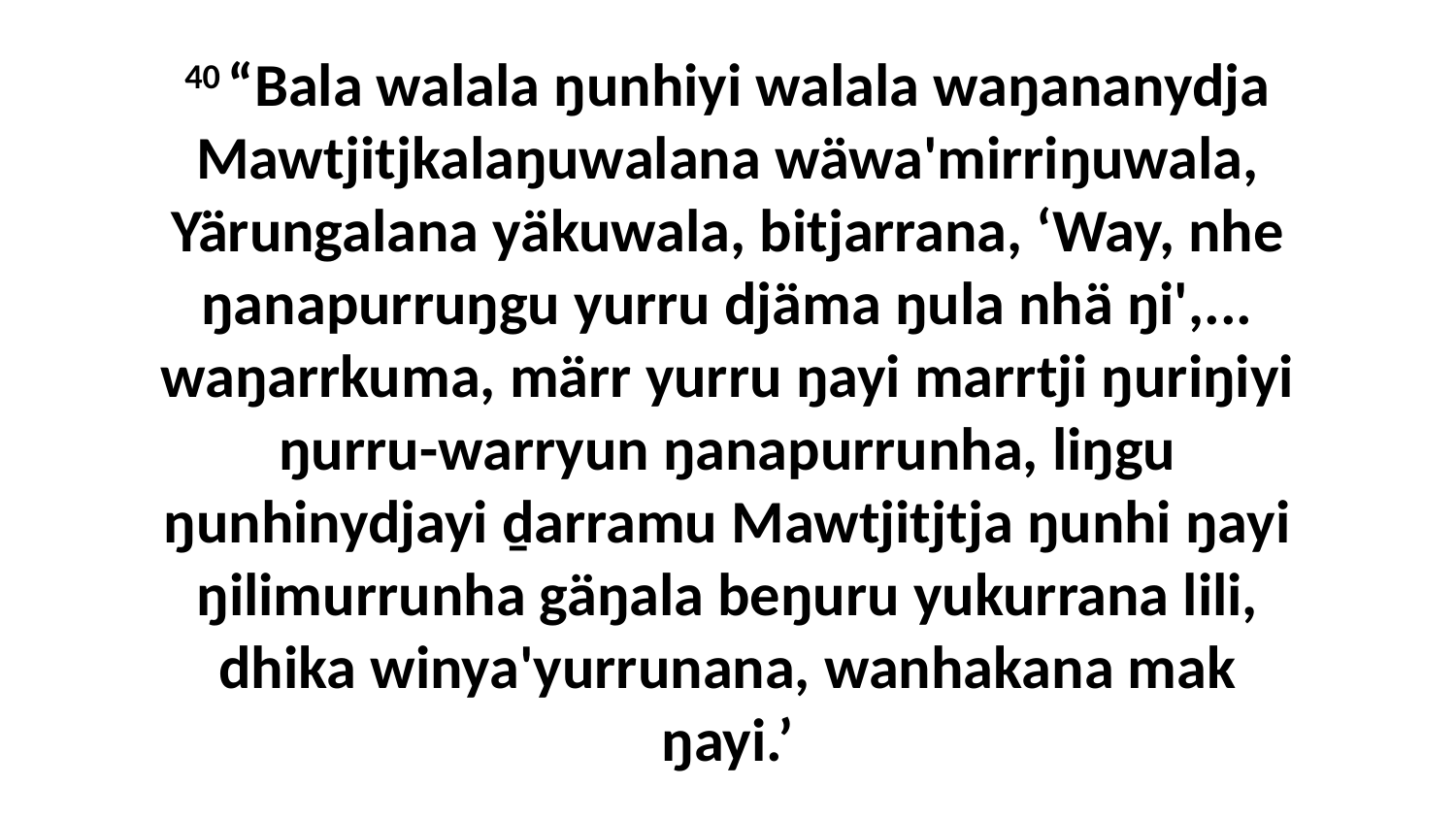

40 “Bala walala ŋunhiyi walala waŋananydja Mawtjitjkalaŋuwalana wäwa'mirriŋuwala, Yärungalana yäkuwala, bitjarrana, ‘Way, nhe ŋanapurruŋgu yurru djäma ŋula nhä ŋi',... waŋarrkuma, märr yurru ŋayi marrtji ŋuriŋiyi ŋurru-warryun ŋanapurrunha, liŋgu ŋunhinydjayi ḏarramu Mawtjitjtja ŋunhi ŋayi ŋilimurrunha gäŋala beŋuru yukurrana lili, dhika winya'yurrunana, wanhakana mak ŋayi.’